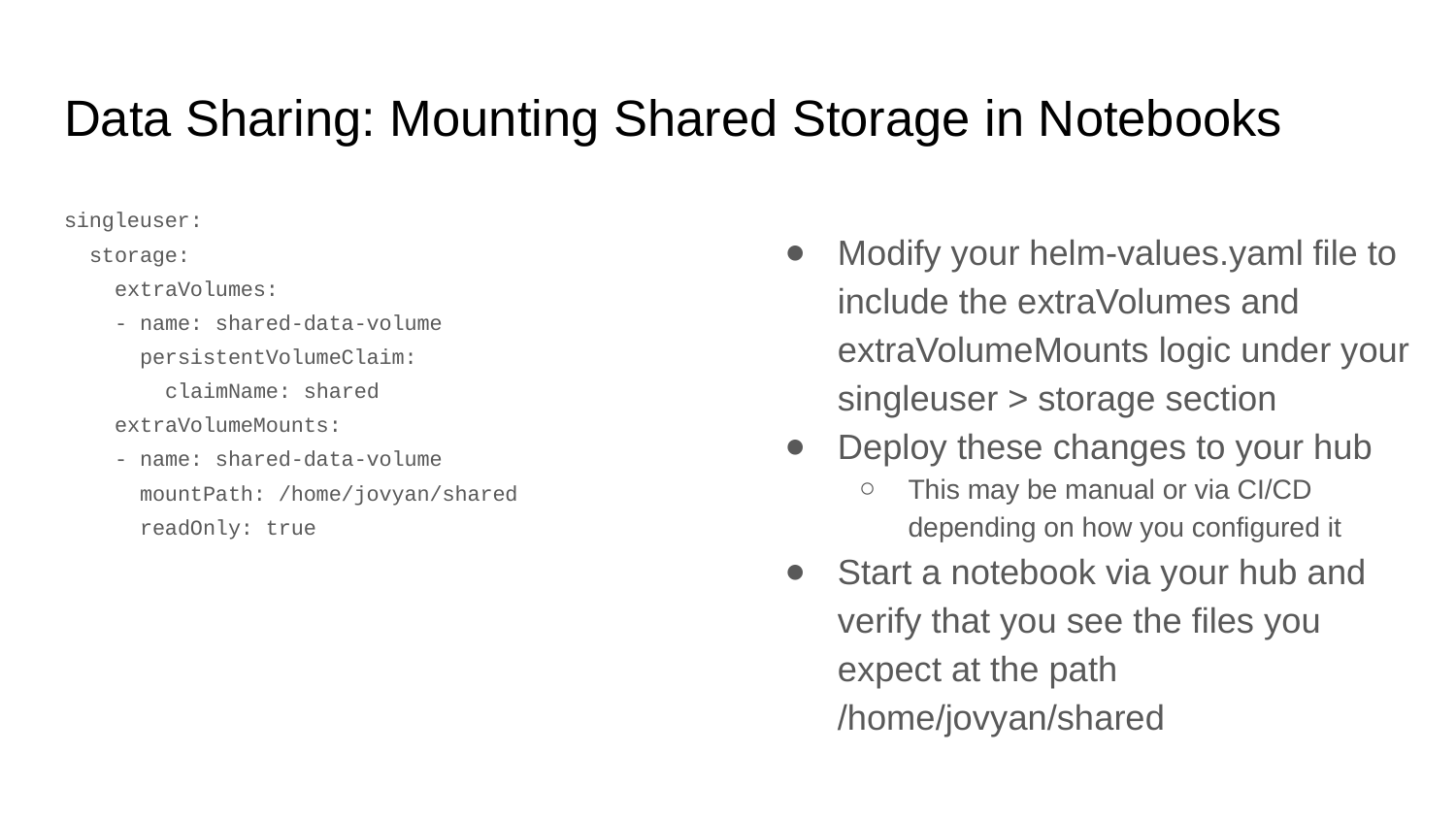

# Data Sharing: Mounting Shared Storage in Notebooks
singleuser:
  storage:
    extraVolumes:
    - name: shared-data-volume
      persistentVolumeClaim:
        claimName: shared
    extraVolumeMounts:
    - name: shared-data-volume
      mountPath: /home/jovyan/shared
      readOnly: true

Modify your helm-values.yaml file to include the extraVolumes and extraVolumeMounts logic under your singleuser > storage section
Deploy these changes to your hub
This may be manual or via CI/CD depending on how you configured it
Start a notebook via your hub and verify that you see the files you expect at the path /home/jovyan/shared